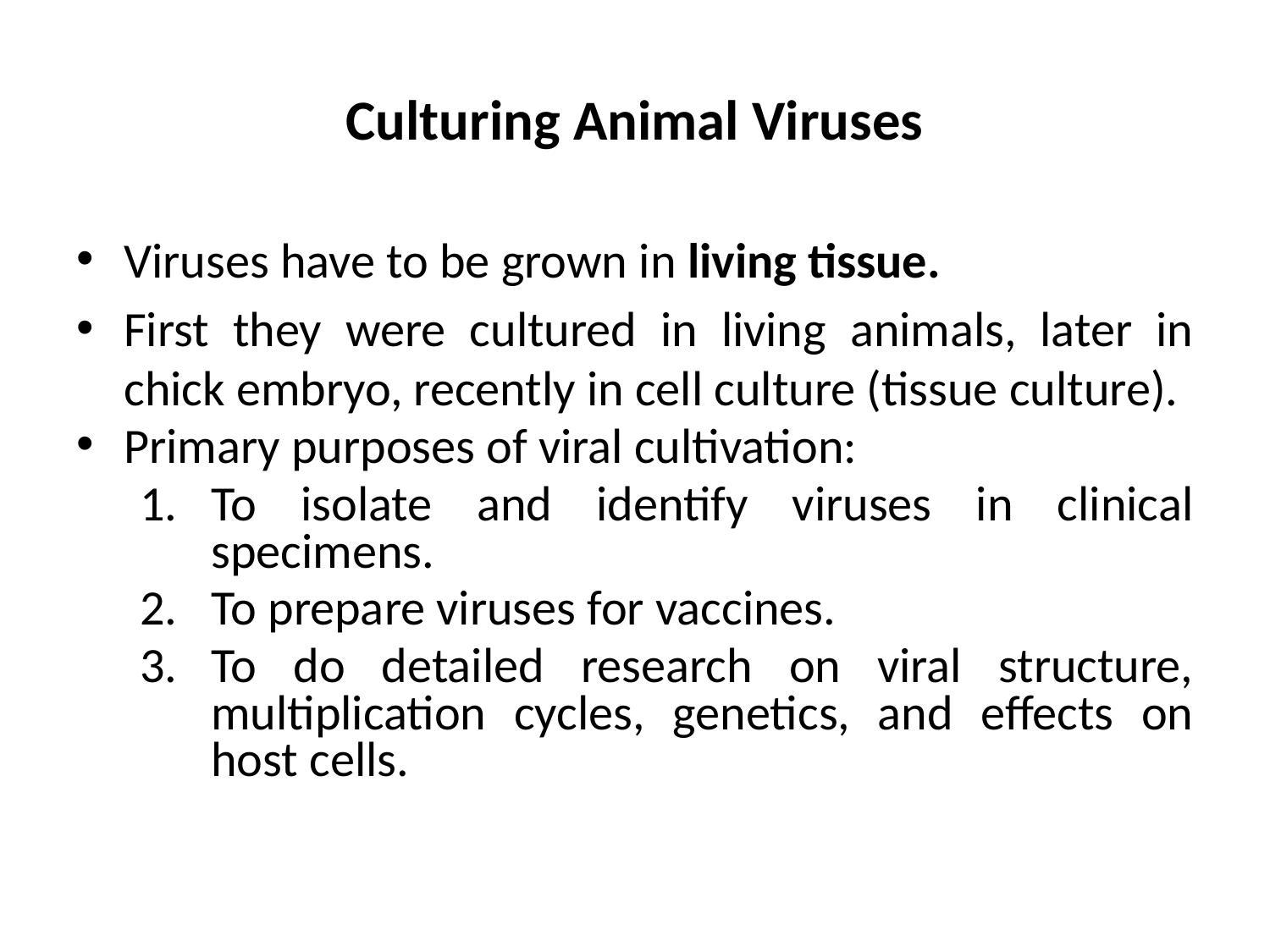

# Culturing Animal Viruses
Viruses have to be grown in living tissue.
First they were cultured in living animals, later in chick embryo, recently in cell culture (tissue culture).
Primary purposes of viral cultivation:
To isolate and identify viruses in clinical specimens.
To prepare viruses for vaccines.
To do detailed research on viral structure, multiplication cycles, genetics, and effects on host cells.